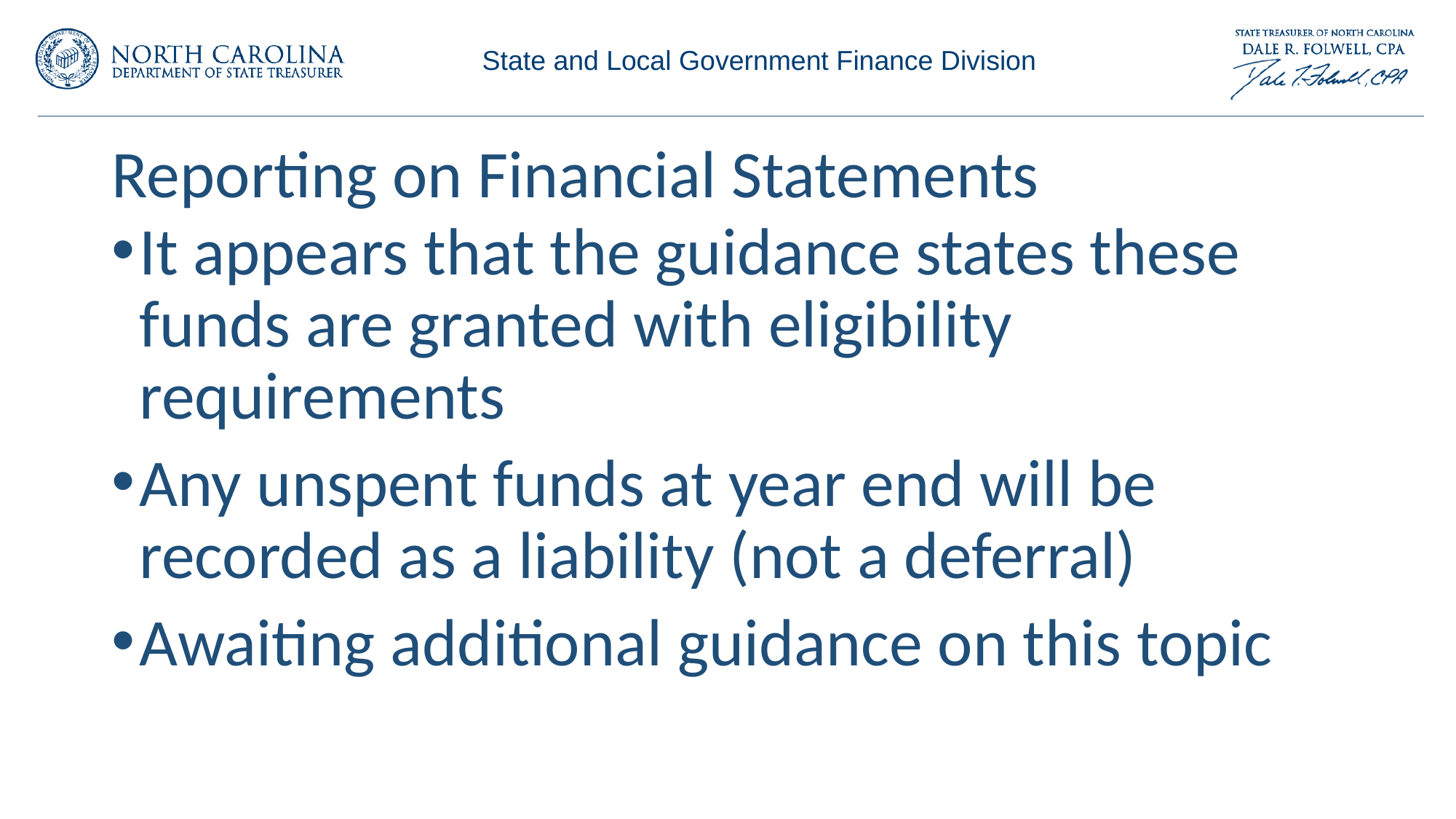

# Reporting on Financial Statements
It appears that the guidance states these funds are granted with eligibility requirements
Any unspent funds at year end will be recorded as a liability (not a deferral)
Awaiting additional guidance on this topic